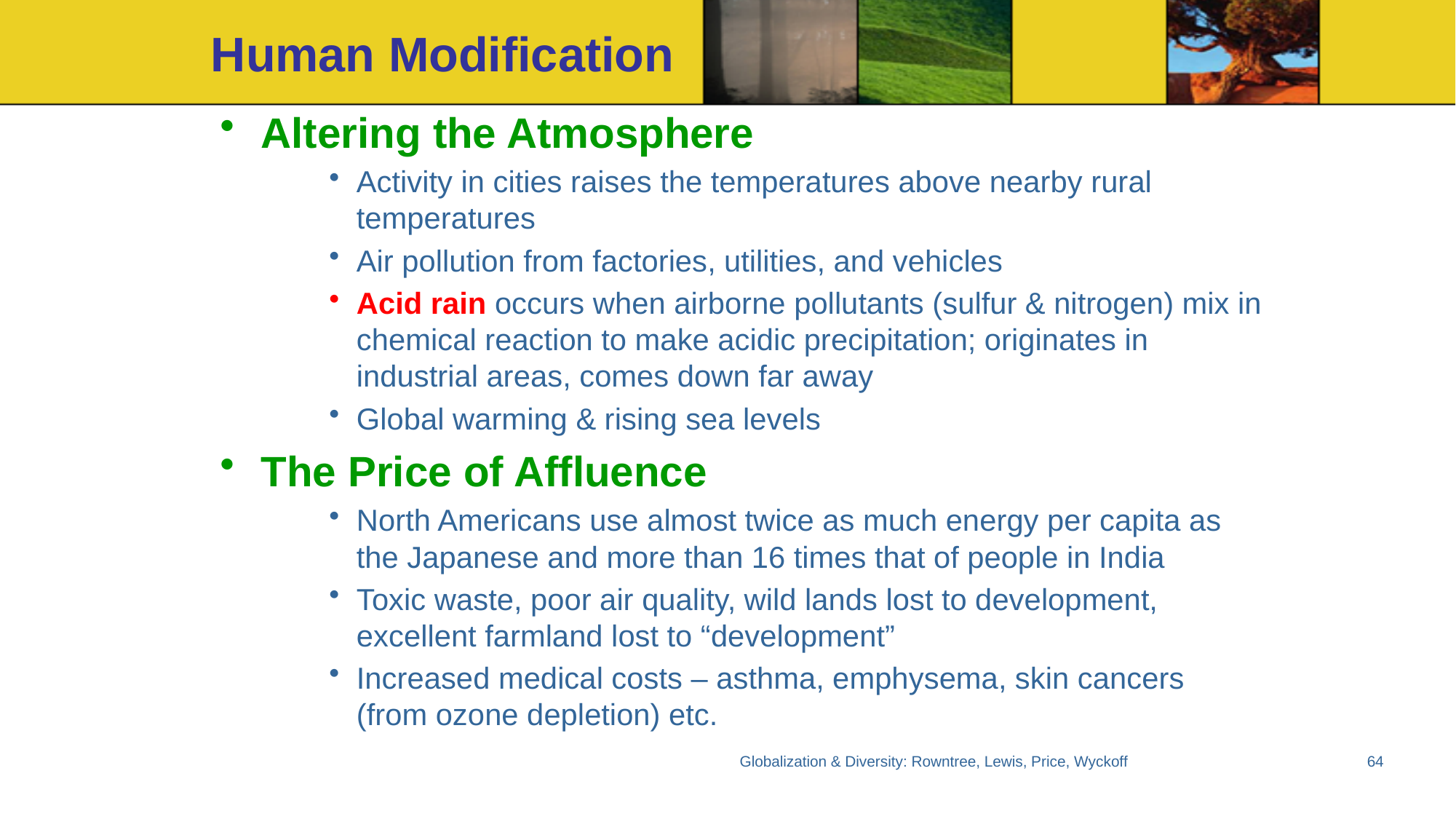

Human Modification
Altering the Atmosphere
Activity in cities raises the temperatures above nearby rural temperatures
Air pollution from factories, utilities, and vehicles
Acid rain occurs when airborne pollutants (sulfur & nitrogen) mix in chemical reaction to make acidic precipitation; originates in industrial areas, comes down far away
Global warming & rising sea levels
The Price of Affluence
North Americans use almost twice as much energy per capita as the Japanese and more than 16 times that of people in India
Toxic waste, poor air quality, wild lands lost to development, excellent farmland lost to “development”
Increased medical costs – asthma, emphysema, skin cancers (from ozone depletion) etc.
Globalization & Diversity: Rowntree, Lewis, Price, Wyckoff
64